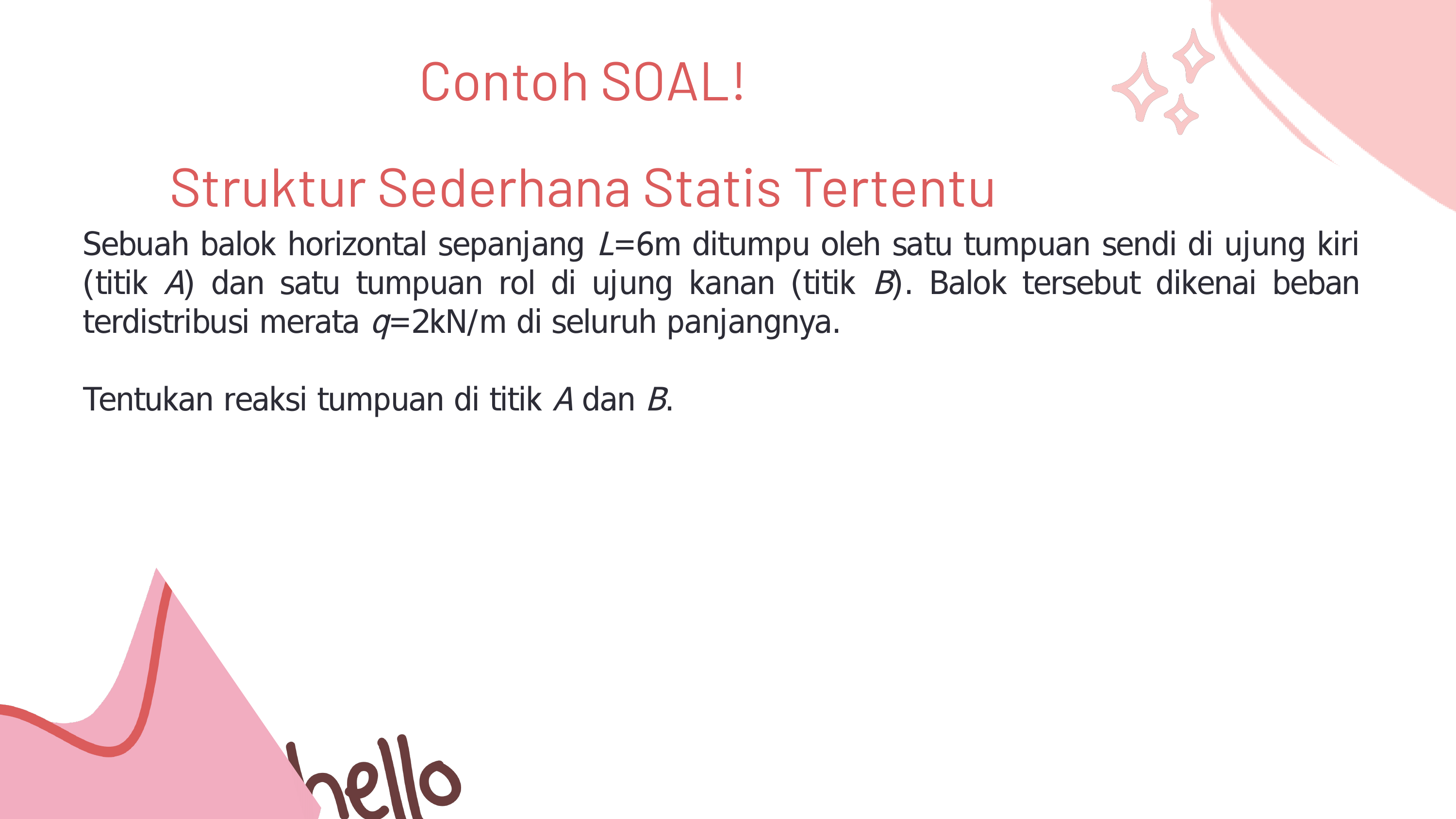

Contoh SOAL!
Struktur Sederhana Statis Tertentu

Sebuah balok horizontal sepanjang L=6m ditumpu oleh satu tumpuan sendi di ujung kiri (titik A) dan satu tumpuan rol di ujung kanan (titik B). Balok tersebut dikenai beban terdistribusi merata q=2kN/m di seluruh panjangnya.

Tentukan reaksi tumpuan di titik A dan B.